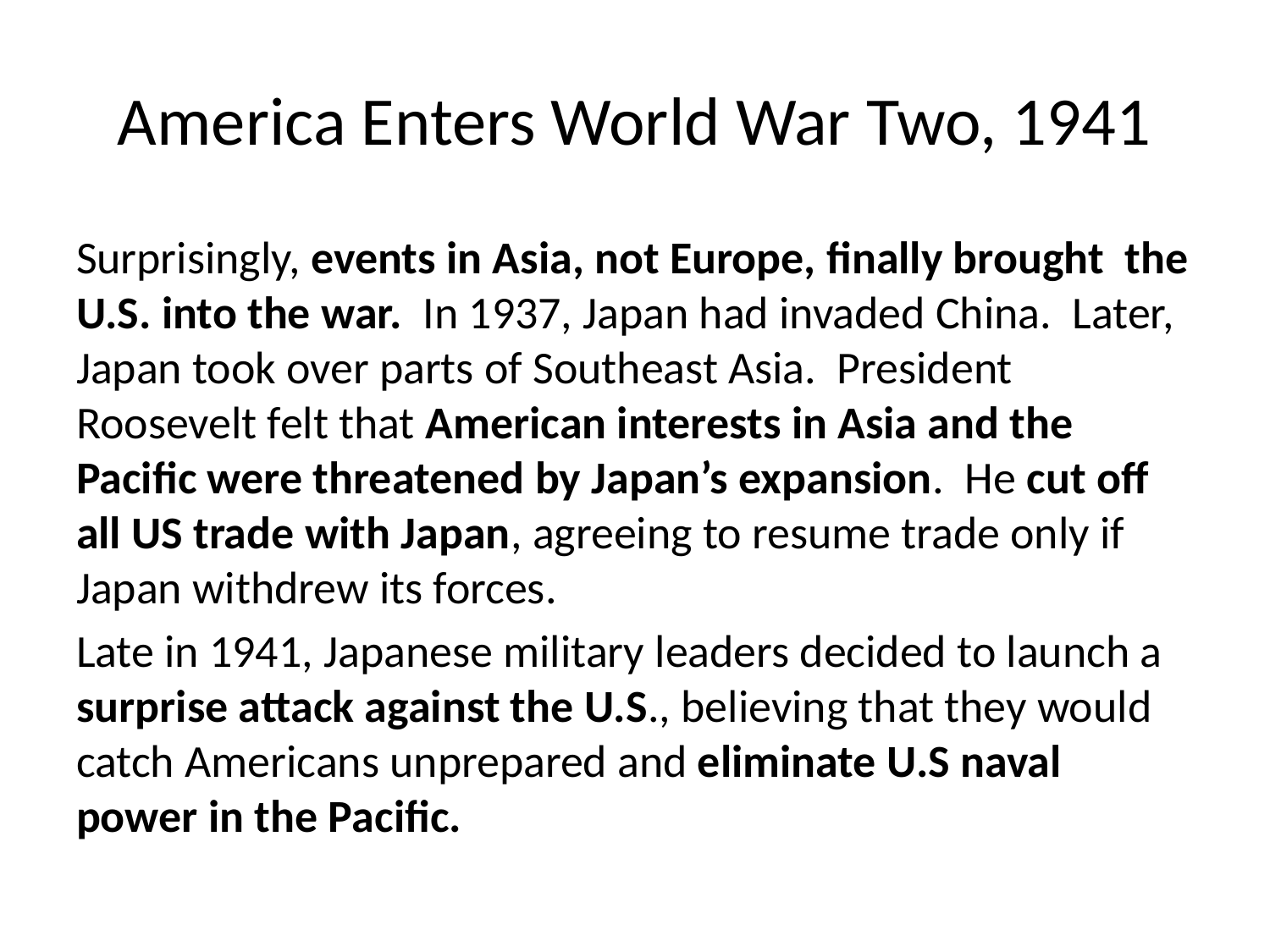

# America Enters World War Two, 1941
Surprisingly, events in Asia, not Europe, finally brought  the U.S. into the war.  In 1937, Japan had invaded China.  Later, Japan took over parts of Southeast Asia.  President Roosevelt felt that American interests in Asia and the Pacific were threatened by Japan’s expansion.  He cut off all US trade with Japan, agreeing to resume trade only if Japan withdrew its forces.
Late in 1941, Japanese military leaders decided to launch a surprise attack against the U.S., believing that they would catch Americans unprepared and eliminate U.S naval power in the Pacific.